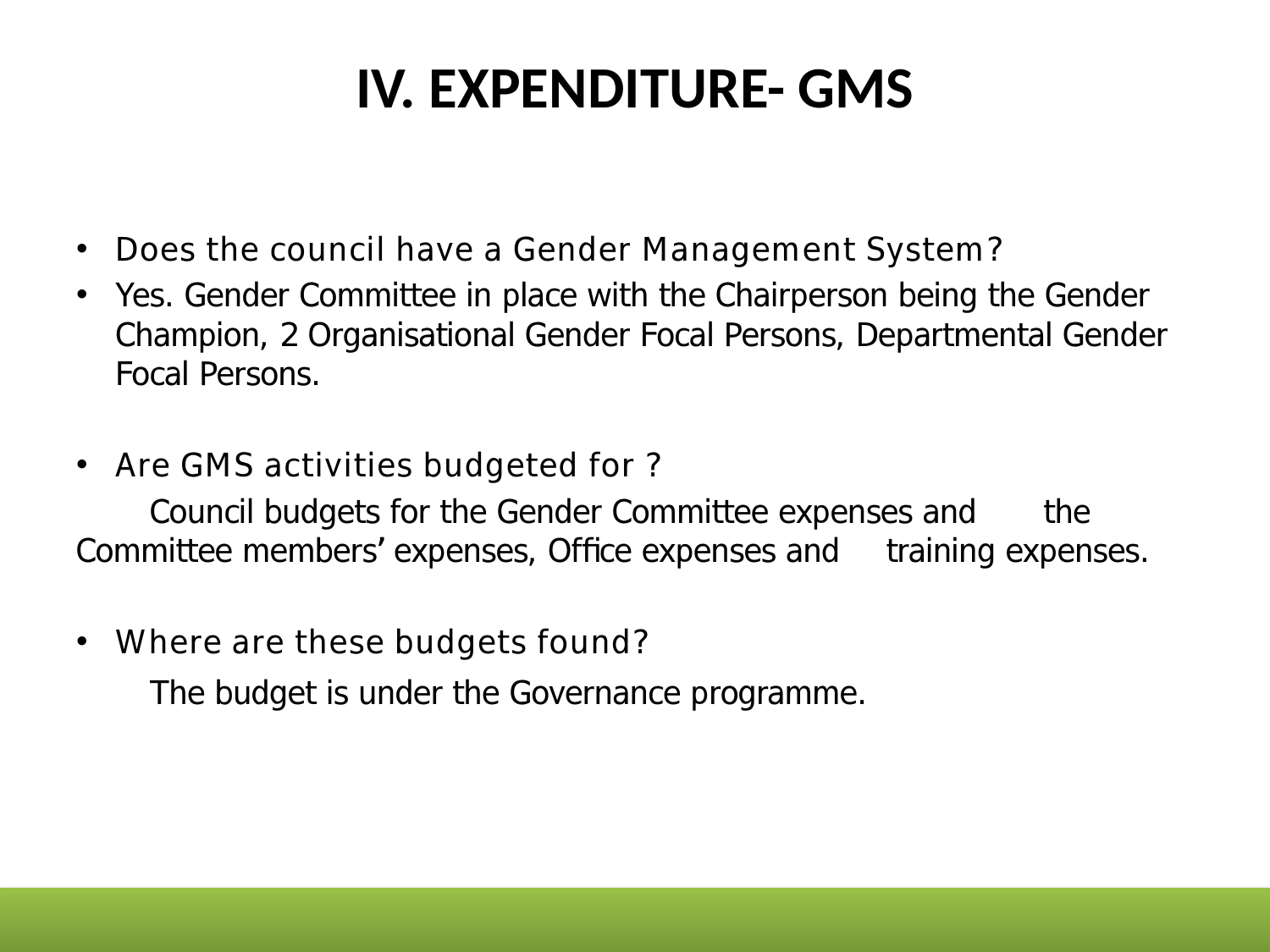

# IV. EXPENDITURE- GMS
Does the council have a Gender Management System?
Yes. Gender Committee in place with the Chairperson being the Gender Champion, 2 Organisational Gender Focal Persons, Departmental Gender Focal Persons.

Are GMS activities budgeted for ?
	Council budgets for the Gender Committee expenses and	 the Committee members’ expenses, Office expenses and 	training expenses.

Where are these budgets found?
	The budget is under the Governance programme.